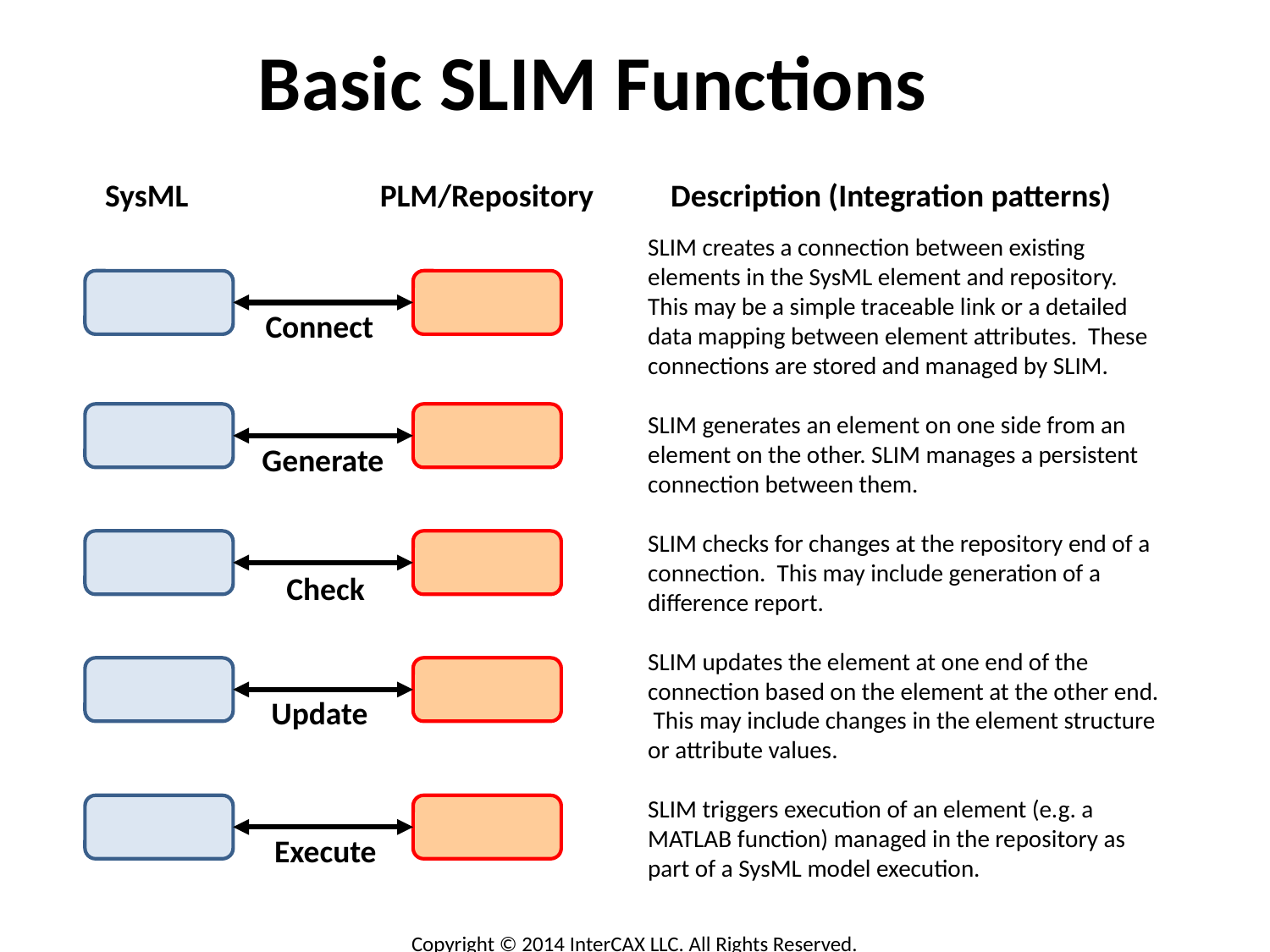

# Basic SLIM Functions
SysML
PLM/Repository
Description (Integration patterns)
SLIM creates a connection between existing elements in the SysML element and repository.  This may be a simple traceable link or a detailed data mapping between element attributes.  These connections are stored and managed by SLIM.

SLIM generates an element on one side from an element on the other. SLIM manages a persistent connection between them.

SLIM checks for changes at the repository end of a connection.  This may include generation of a difference report.

SLIM updates the element at one end of the connection based on the element at the other end.  This may include changes in the element structure or attribute values.

SLIM triggers execution of an element (e.g. a MATLAB function) managed in the repository as part of a SysML model execution.

Connect

Generate

Check

Update

Execute